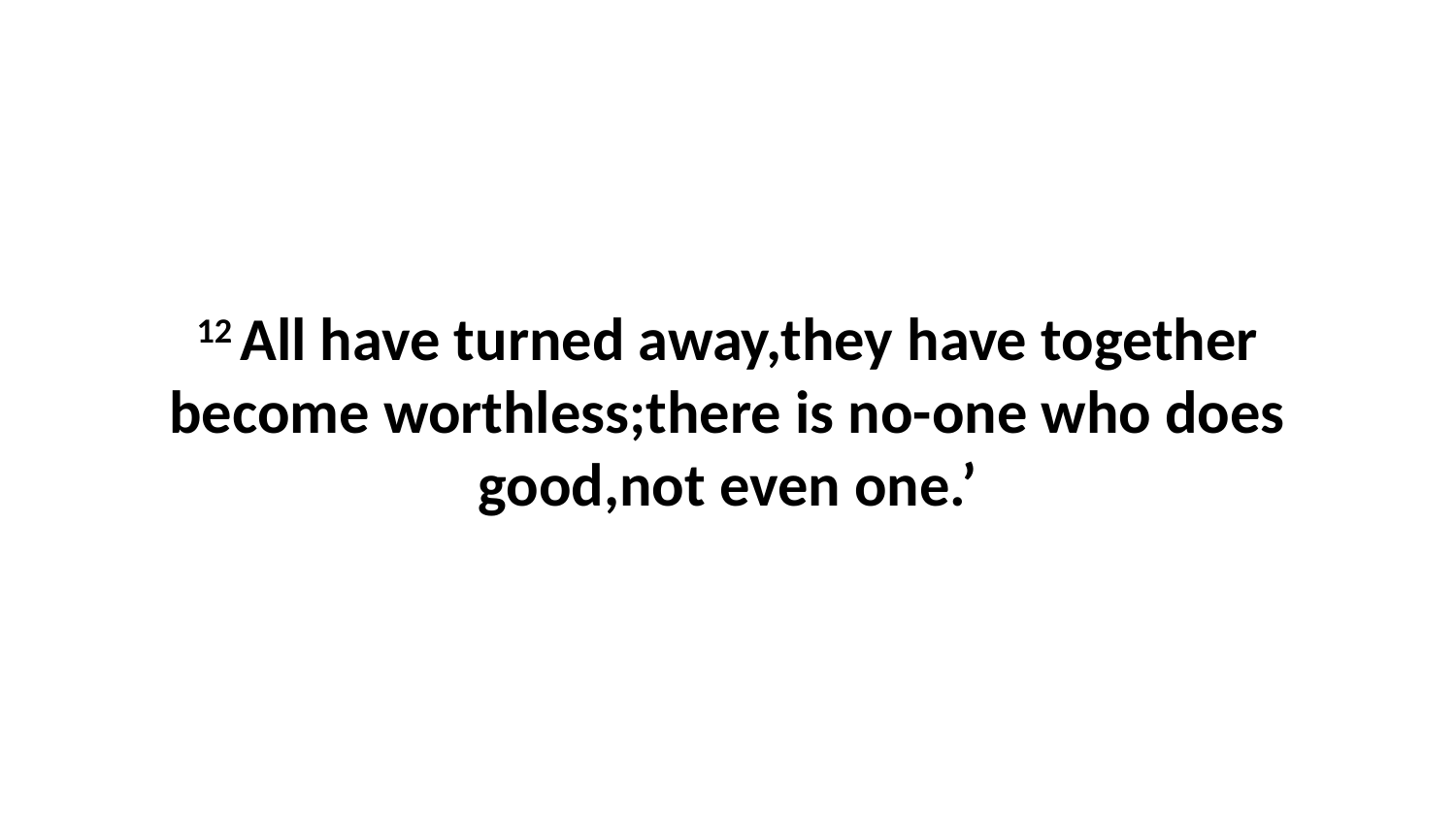

12 All have turned away,they have together become worthless;there is no-one who does good,not even one.’